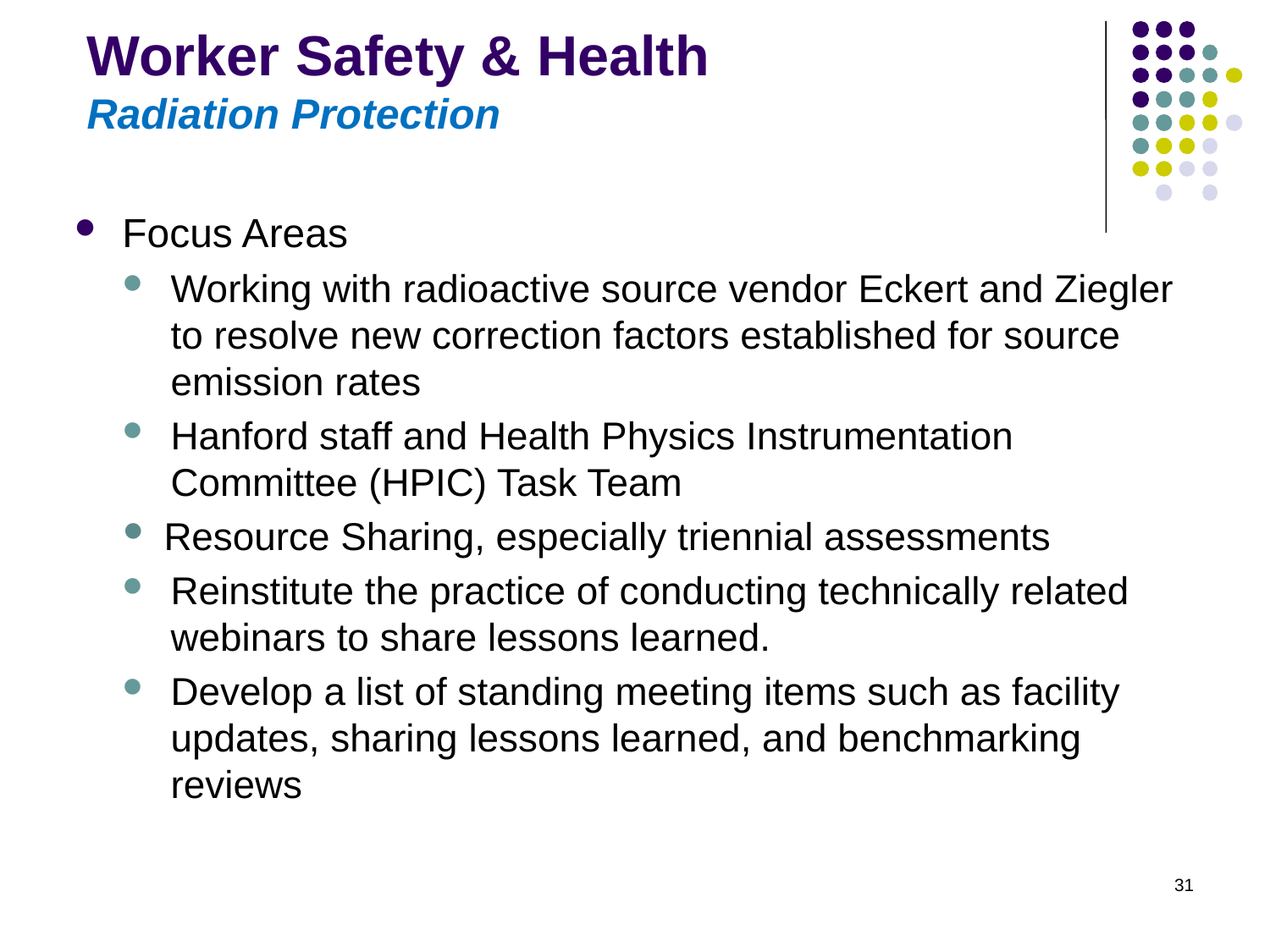

# Worker Safety & Health Radiation Protection
Focus Areas
Working with radioactive source vendor Eckert and Ziegler to resolve new correction factors established for source emission rates
Hanford staff and Health Physics Instrumentation Committee (HPIC) Task Team
Resource Sharing, especially triennial assessments
Reinstitute the practice of conducting technically related webinars to share lessons learned.
Develop a list of standing meeting items such as facility updates, sharing lessons learned, and benchmarking reviews

31